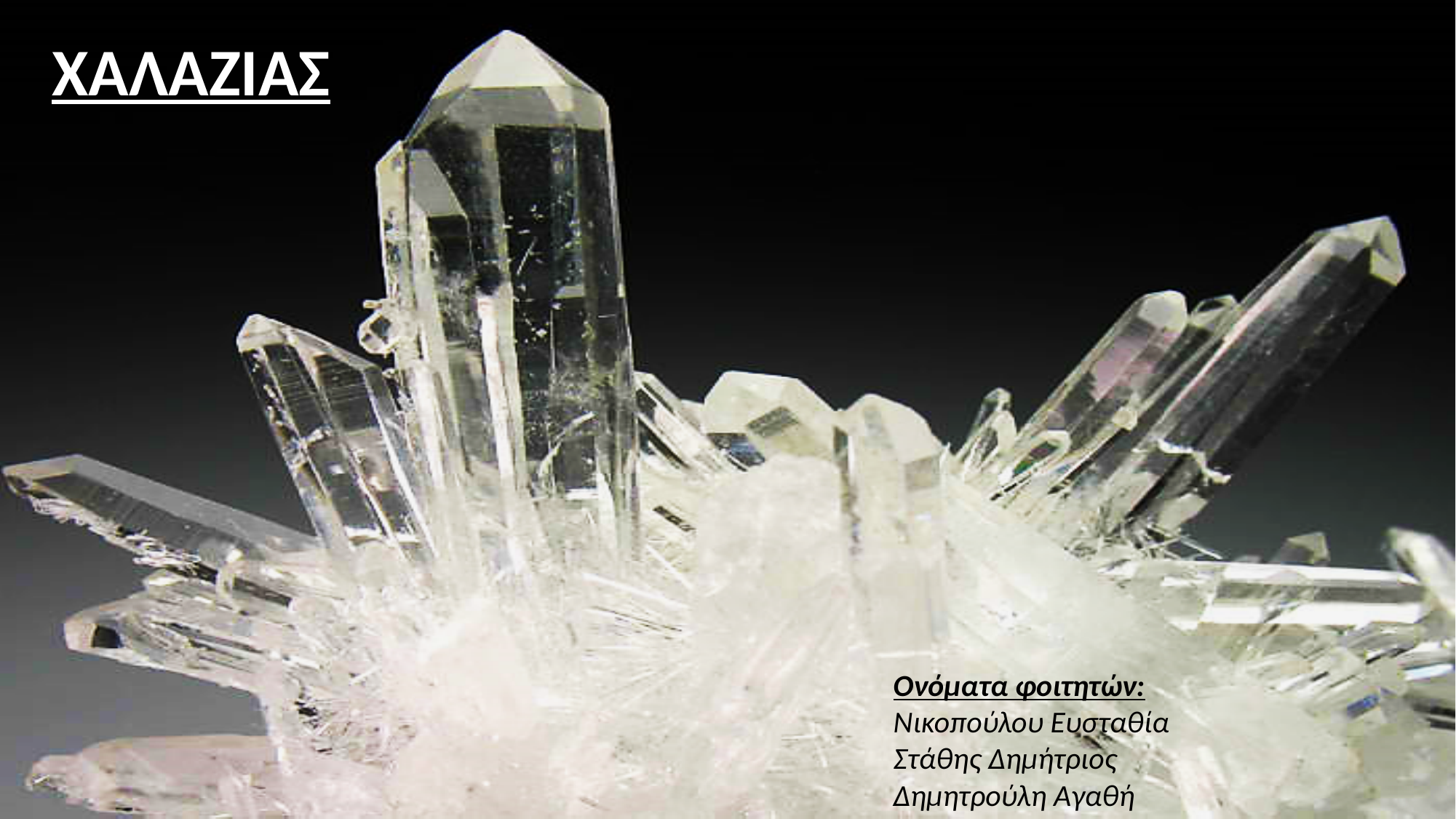

ΧΑΛΑΖΙΑΣ
Ονόματα φοιτητών:
Νικοπούλου Ευσταθία
Στάθης Δημήτριος
Δημητρούλη Αγαθή